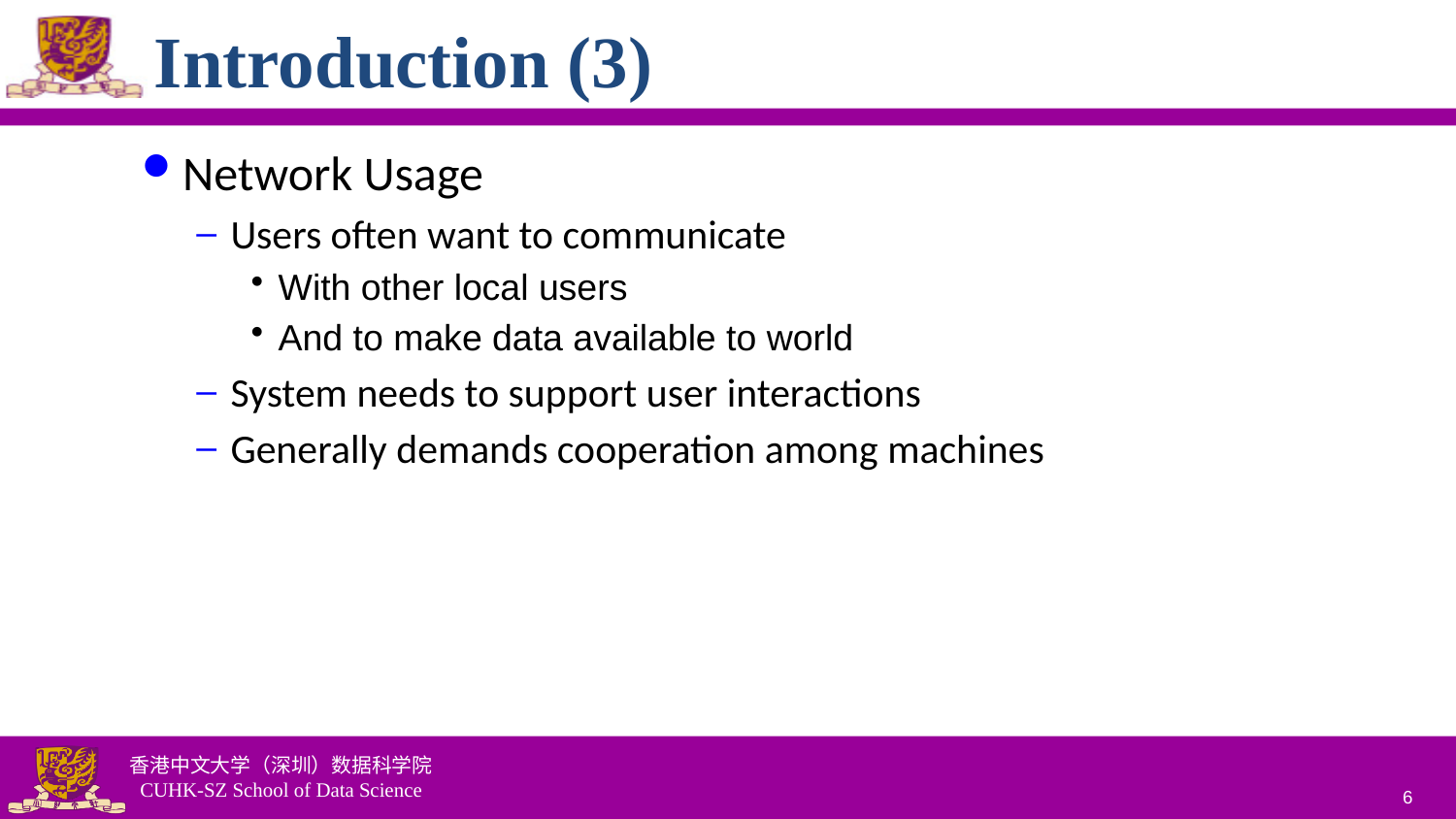

# Introduction (3)
Network Usage
Users often want to communicate
With other local users
And to make data available to world
System needs to support user interactions
Generally demands cooperation among machines
6